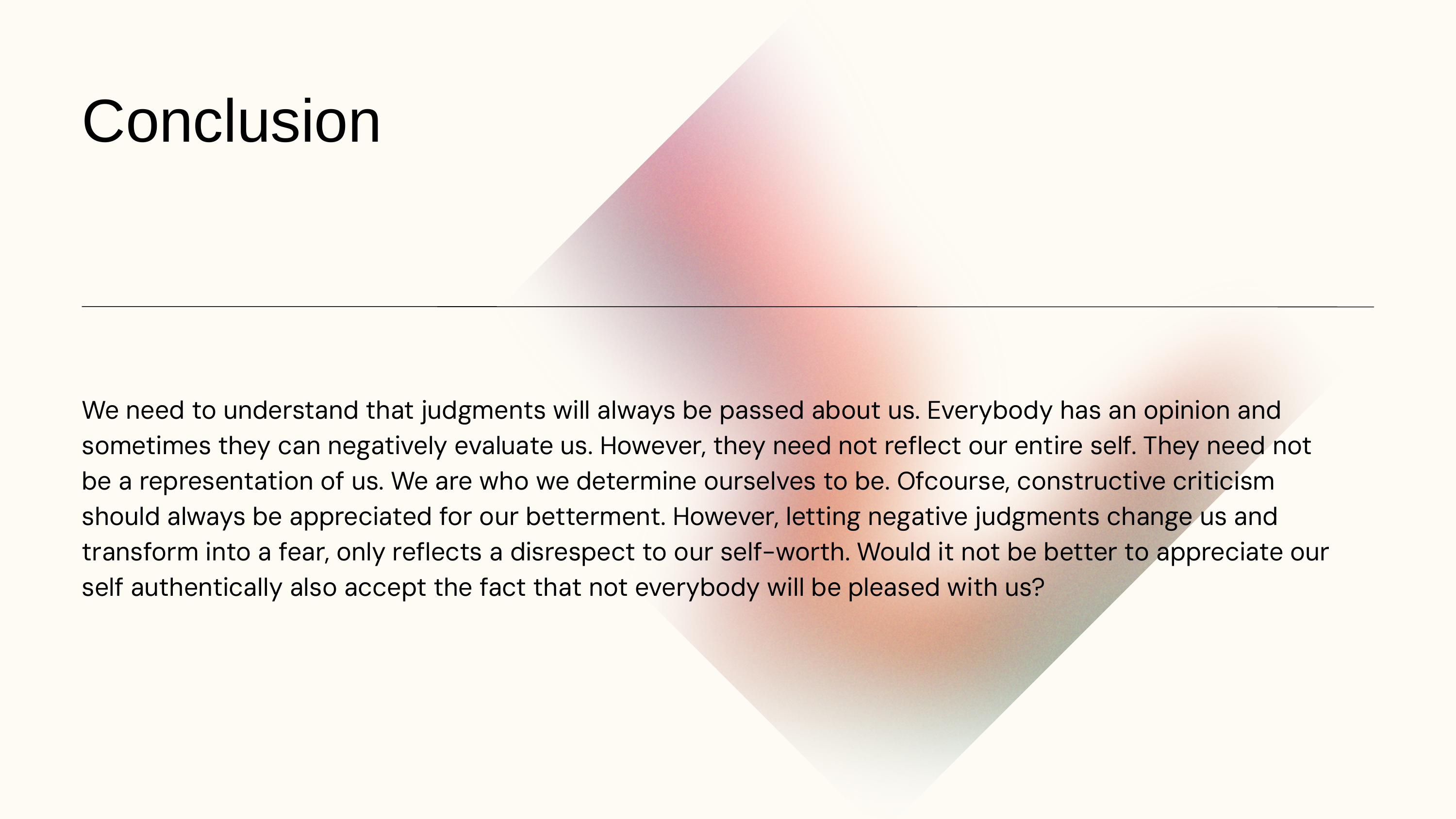

Conclusion

We need to understand that judgments will always be passed about us. Everybody has an opinion and sometimes they can negatively evaluate us. However, they need not reflect our entire self. They need not be a representation of us. We are who we determine ourselves to be. Ofcourse, constructive criticism should always be appreciated for our betterment. However, letting negative judgments change us and transform into a fear, only reflects a disrespect to our self-worth. Would it not be better to appreciate our self authentically also accept the fact that not everybody will be pleased with us?